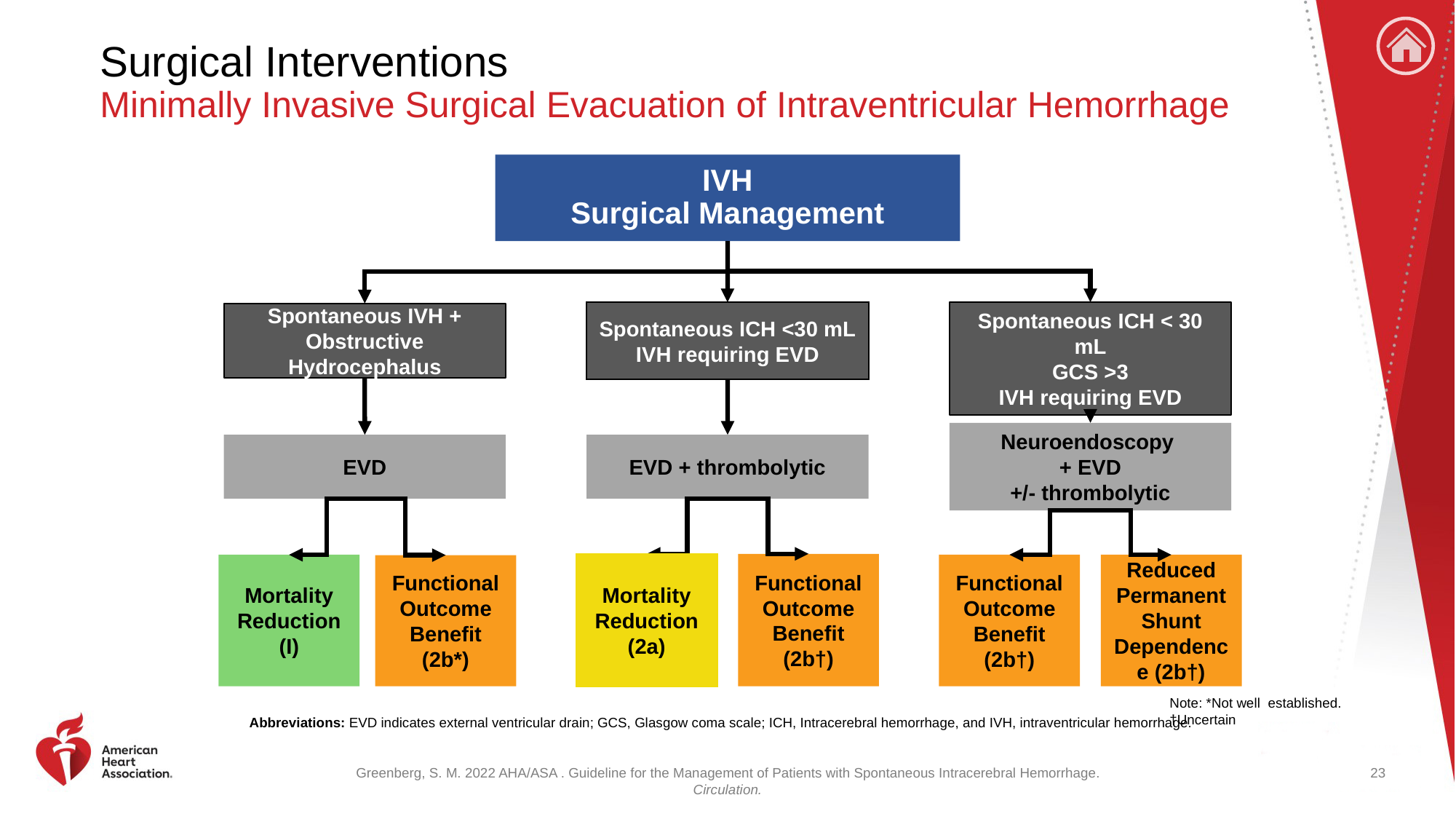

# Surgical Interventions Minimally Invasive Surgical Evacuation of Intraventricular Hemorrhage

IVH
Surgical Management
Spontaneous ICH <30 mL
IVH requiring EVD
Spontaneous ICH < 30 mL
GCS >3
IVH requiring EVD
Spontaneous IVH + Obstructive Hydrocephalus
Neuroendoscopy
+ EVD
+/- thrombolytic
EVD
EVD + thrombolytic
Mortality Reduction
(2a)
Functional Outcome Benefit
(2b†)
Reduced Permanent Shunt Dependence (2b†)
Mortality Reduction
(I)
Functional Outcome Benefit
(2b†)
Functional Outcome Benefit
(2b*)
Note: *Not well  established. †Uncertain
Abbreviations: EVD indicates external ventricular drain; GCS, Glasgow coma scale; ICH, Intracerebral hemorrhage, and IVH, intraventricular hemorrhage.
23